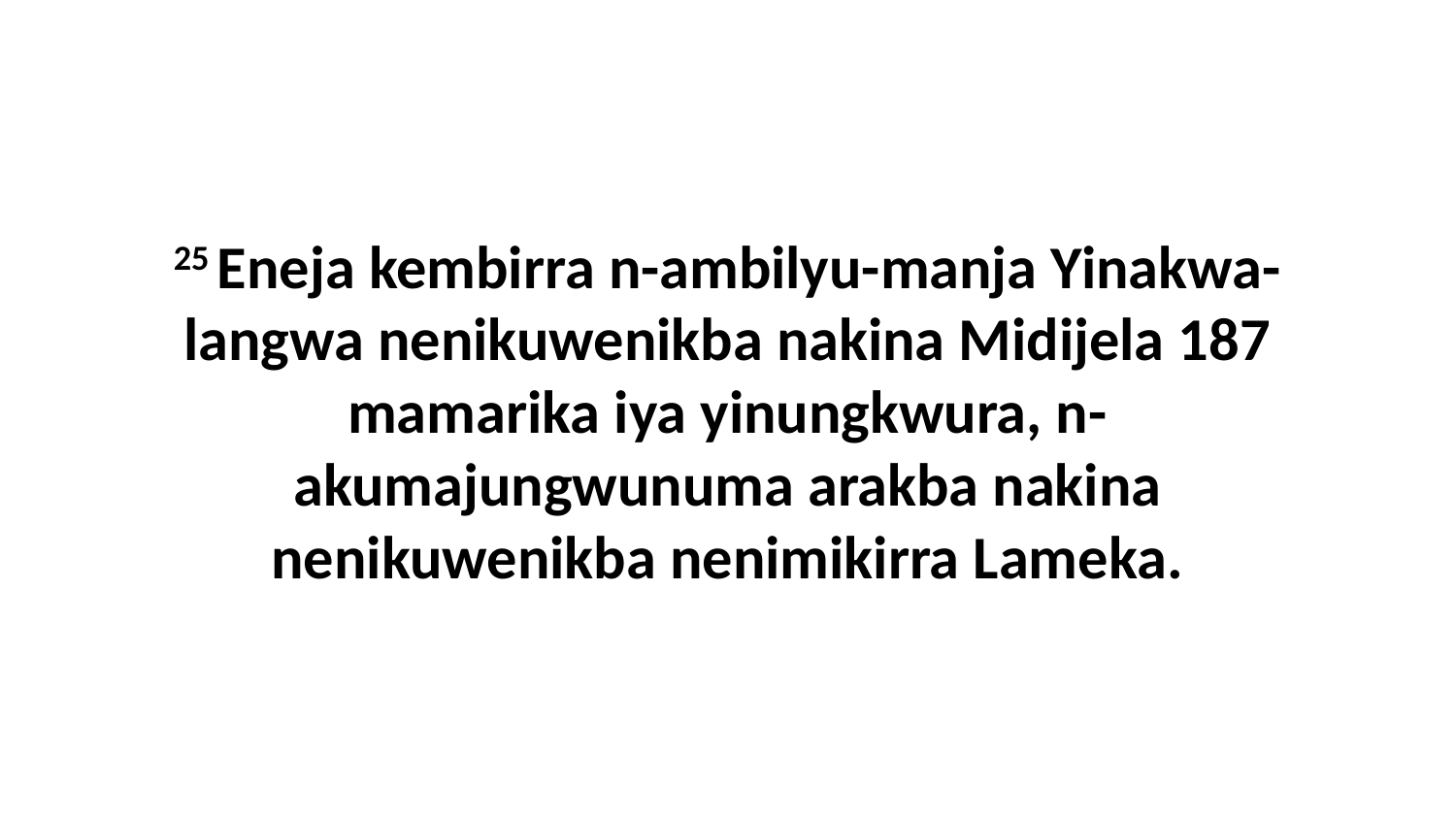

25 Eneja kembirra n-ambilyu-manja Yinakwa-langwa nenikuwenikba nakina Midijela 187 mamarika iya yinungkwura, n-akumajungwunuma arakba nakina nenikuwenikba nenimikirra Lameka.